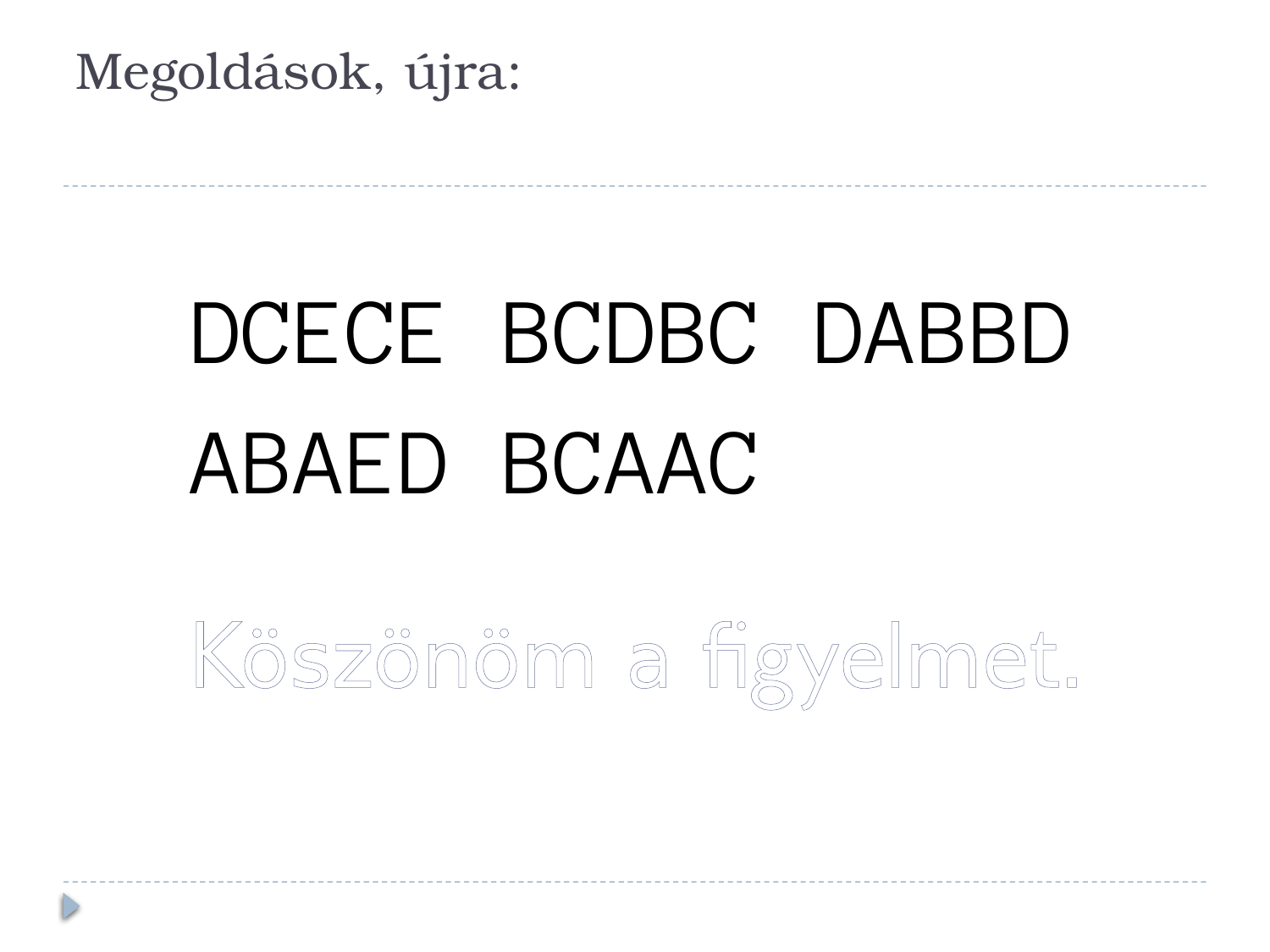

# Megoldások, újra:
DCECE BCDBC DABBD
ABAED BCAAC
Köszönöm a figyelmet.